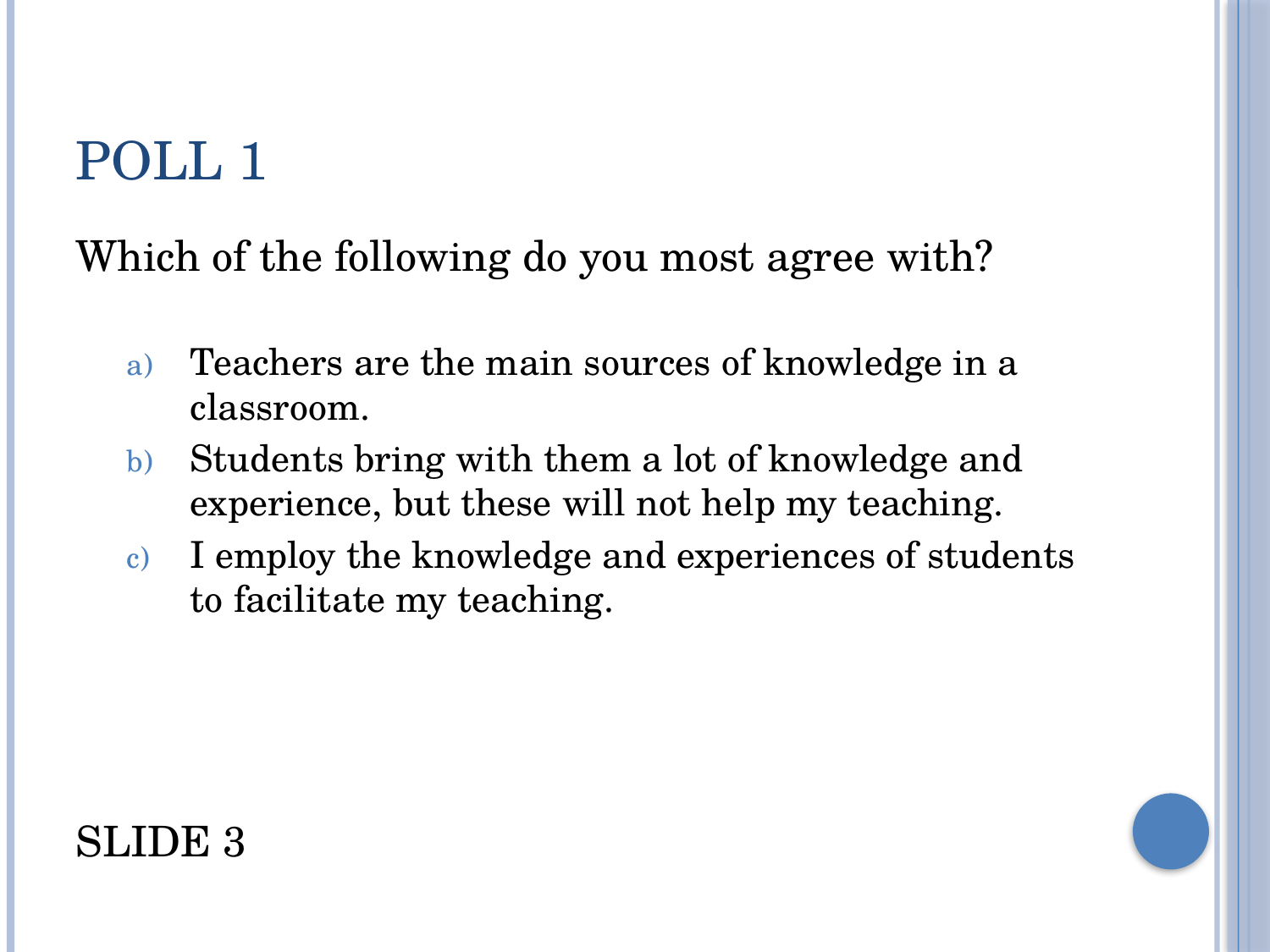

# Poll 1
Which of the following do you most agree with?

Teachers are the main sources of knowledge in a classroom.
Students bring with them a lot of knowledge and experience, but these will not help my teaching.
I employ the knowledge and experiences of students to facilitate my teaching.

SLIDE 3